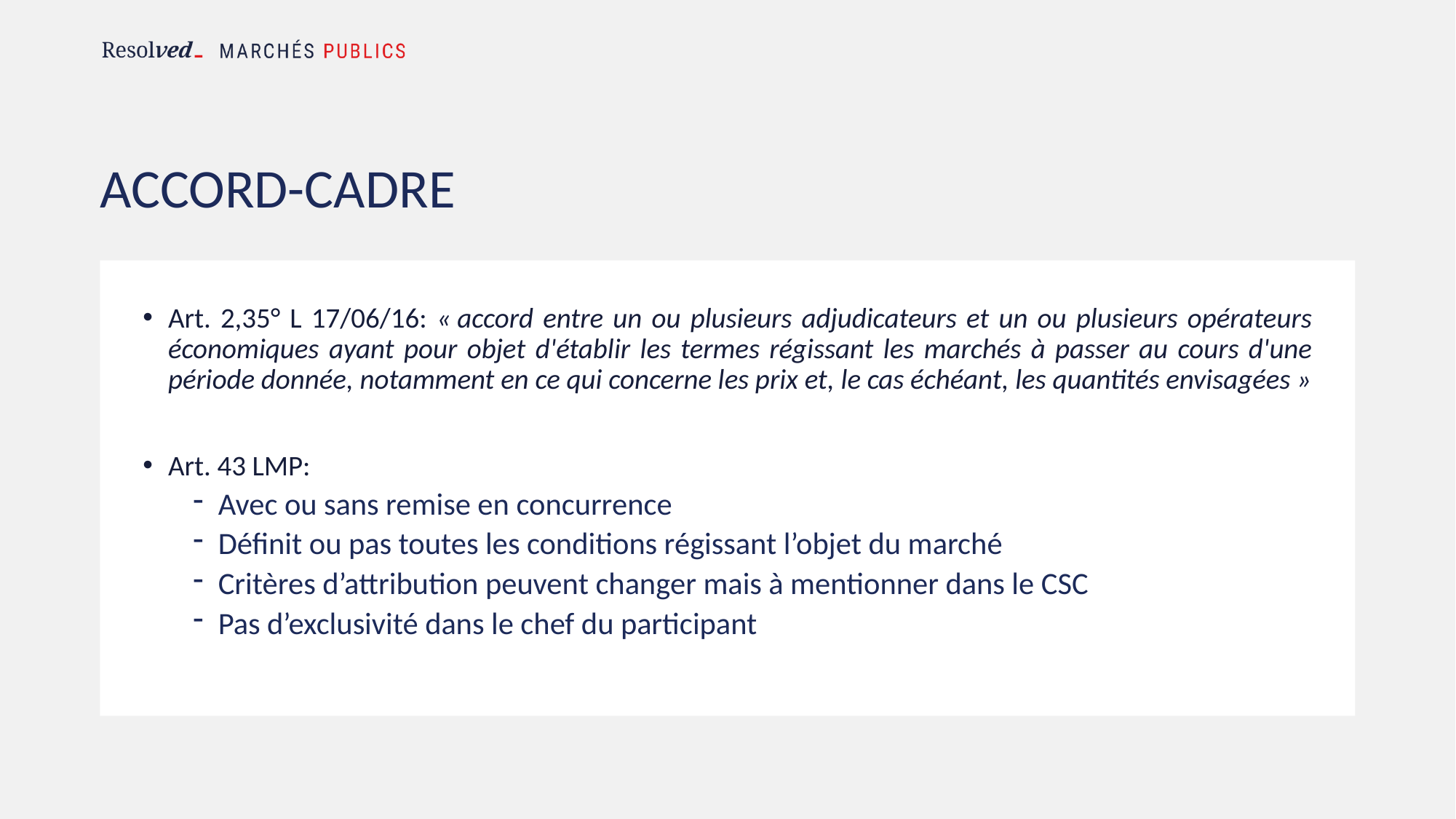

# ACCORD-CADRE
Art. 2,35° L 17/06/16: « accord entre un ou plusieurs adjudicateurs et un ou plusieurs opérateurs économiques ayant pour objet d'établir les termes régissant les marchés à passer au cours d'une période donnée, notamment en ce qui concerne les prix et, le cas échéant, les quantités envisagées »

Art. 43 LMP:
Avec ou sans remise en concurrence
Définit ou pas toutes les conditions régissant l’objet du marché
Critères d’attribution peuvent changer mais à mentionner dans le CSC
Pas d’exclusivité dans le chef du participant